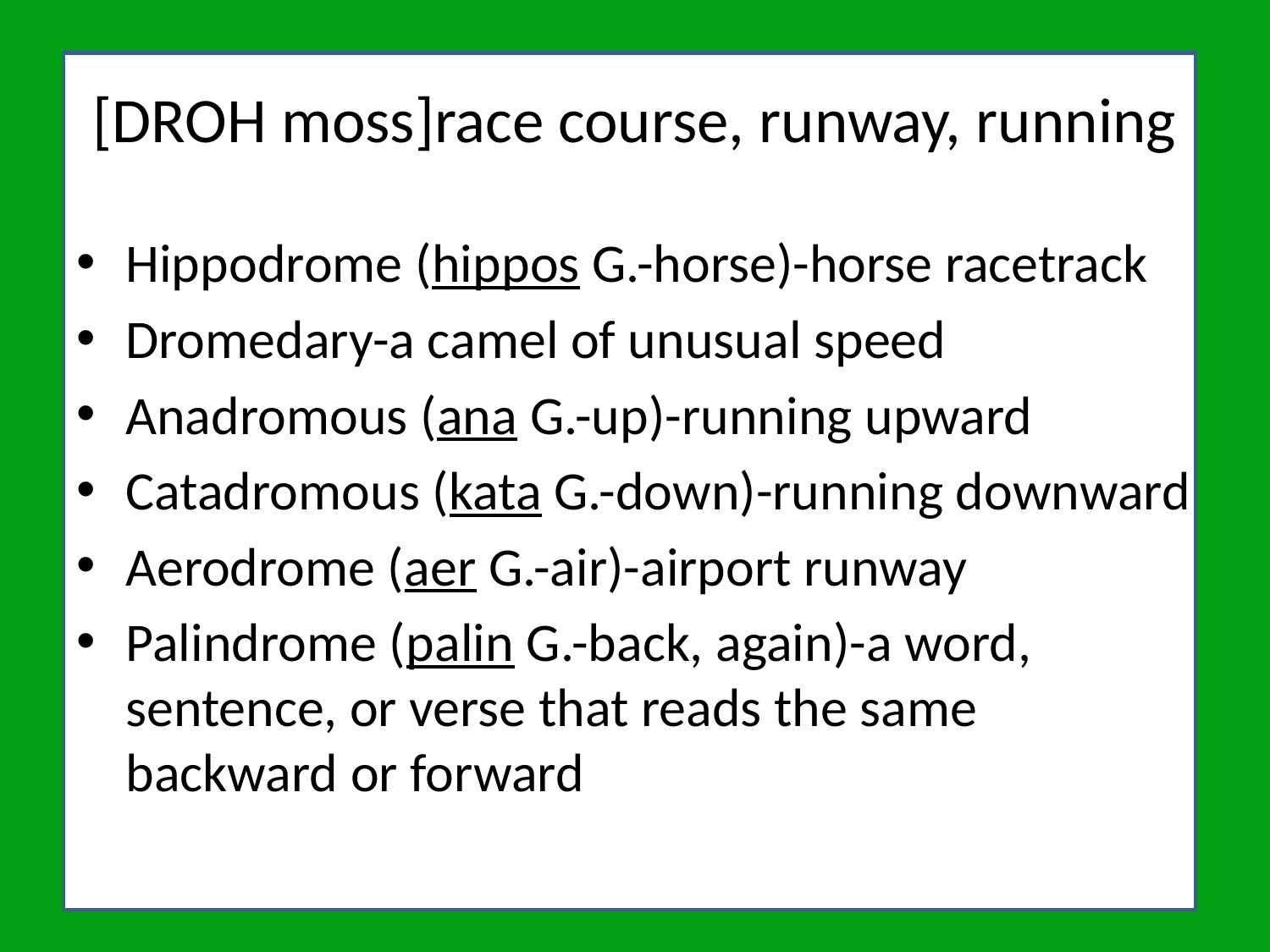

# [DROH moss]race course, runway, running

Hippodrome (hippos G.-horse)-horse racetrack
Dromedary-a camel of unusual speed
Anadromous (ana G.-up)-running upward
Catadromous (kata G.-down)-running downward
Aerodrome (aer G.-air)-airport runway
Palindrome (palin G.-back, again)-a word, sentence, or verse that reads the same backward or forward